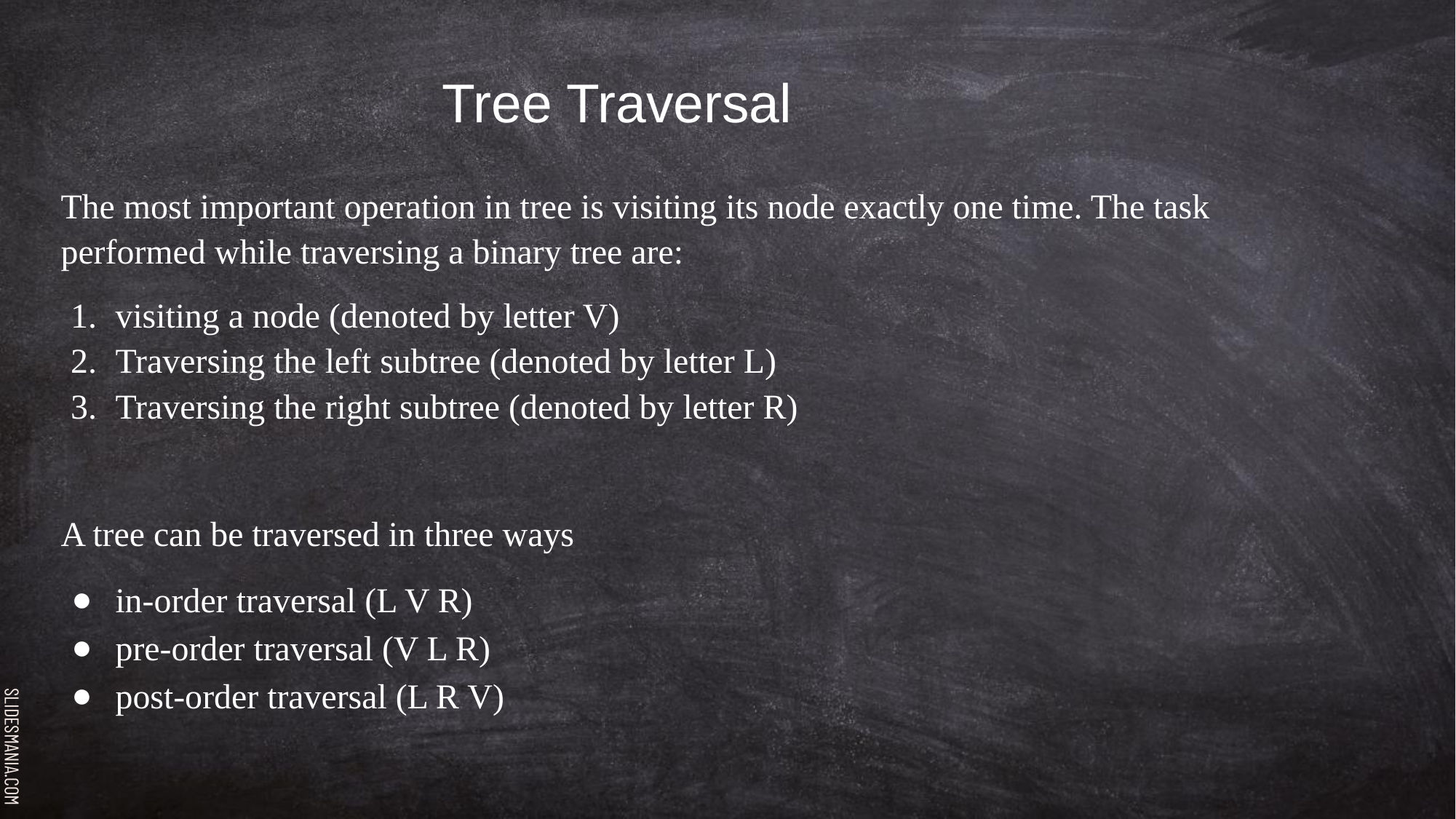

Tree Traversal
The most important operation in tree is visiting its node exactly one time. The task performed while traversing a binary tree are:
visiting a node (denoted by letter V)
Traversing the left subtree (denoted by letter L)
Traversing the right subtree (denoted by letter R)

A tree can be traversed in three ways
in-order traversal (L V R)
pre-order traversal (V L R)
post-order traversal (L R V)